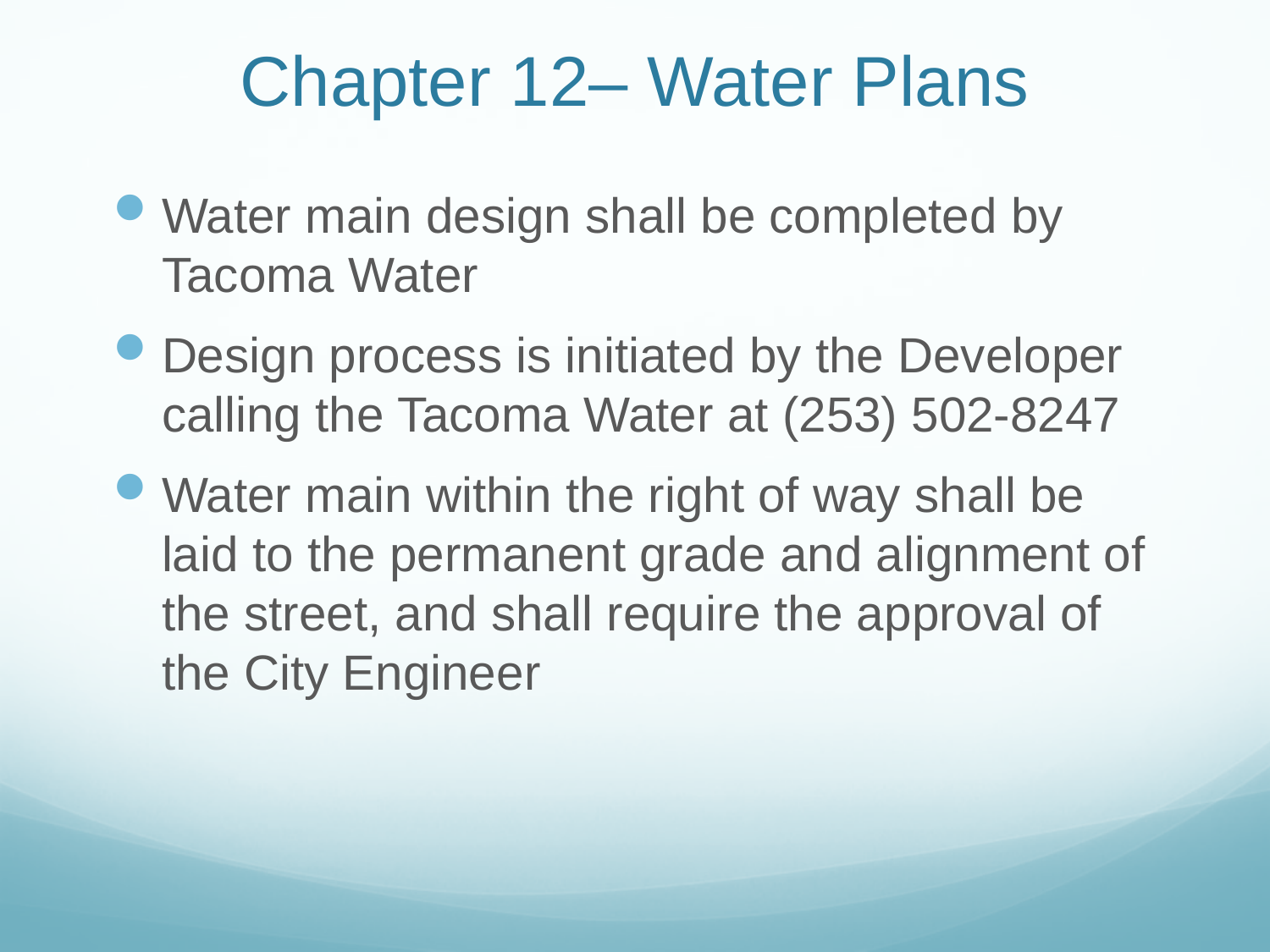

# Chapter 12– Water Plans
Water main design shall be completed by Tacoma Water
Design process is initiated by the Developer calling the Tacoma Water at (253) 502-8247
Water main within the right of way shall be laid to the permanent grade and alignment of the street, and shall require the approval of the City Engineer